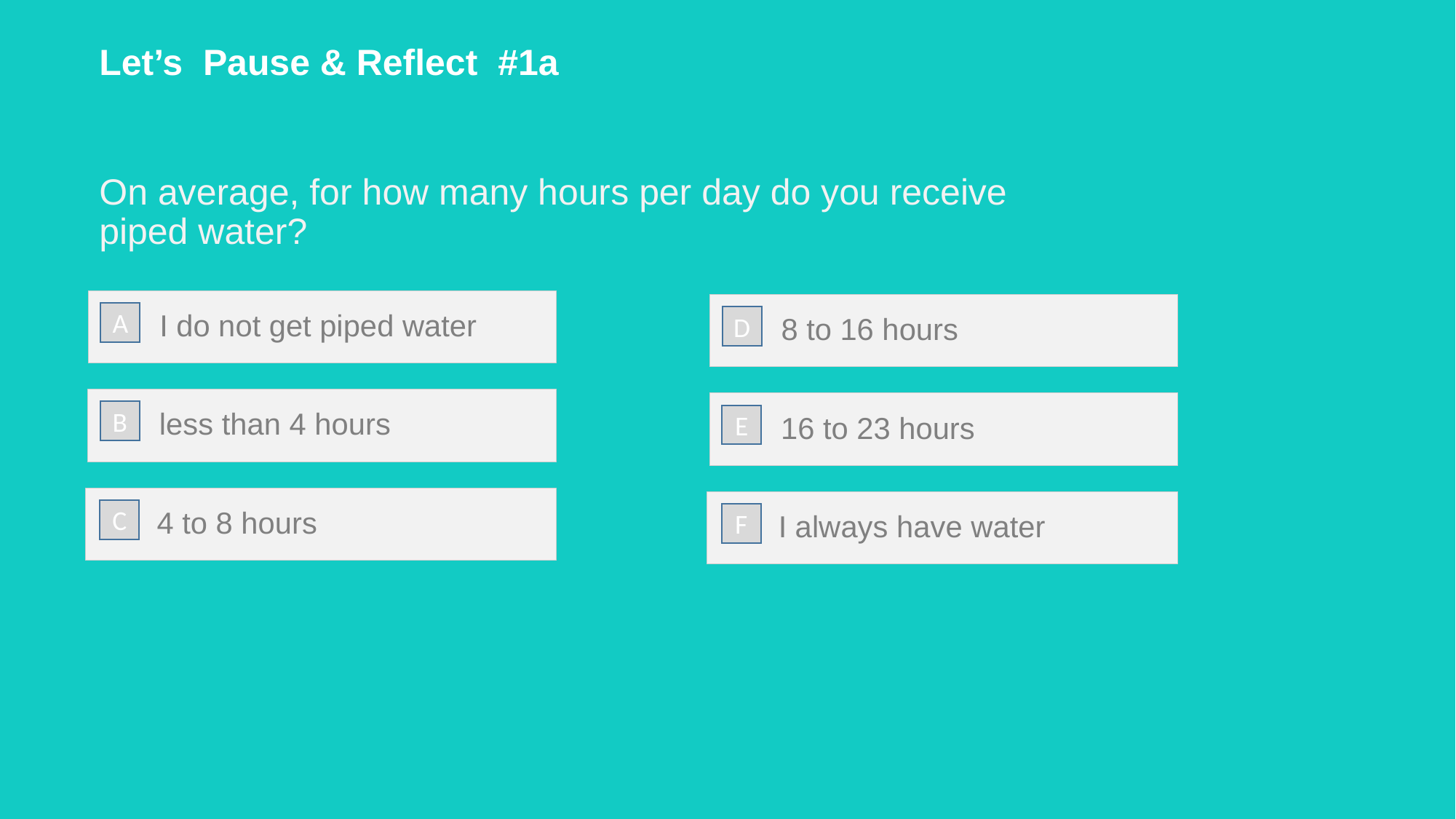

# Let’s  Pause & Reflect  #1a
On average, for how many hours per day do you receive piped water?
 A    I do not get piped water
 A    8 to 16 hours
A
D
 A    less than 4 hours
 A    16 to 23 hours
B
E
 A    4 to 8 hours
 A    I always have water
C
F